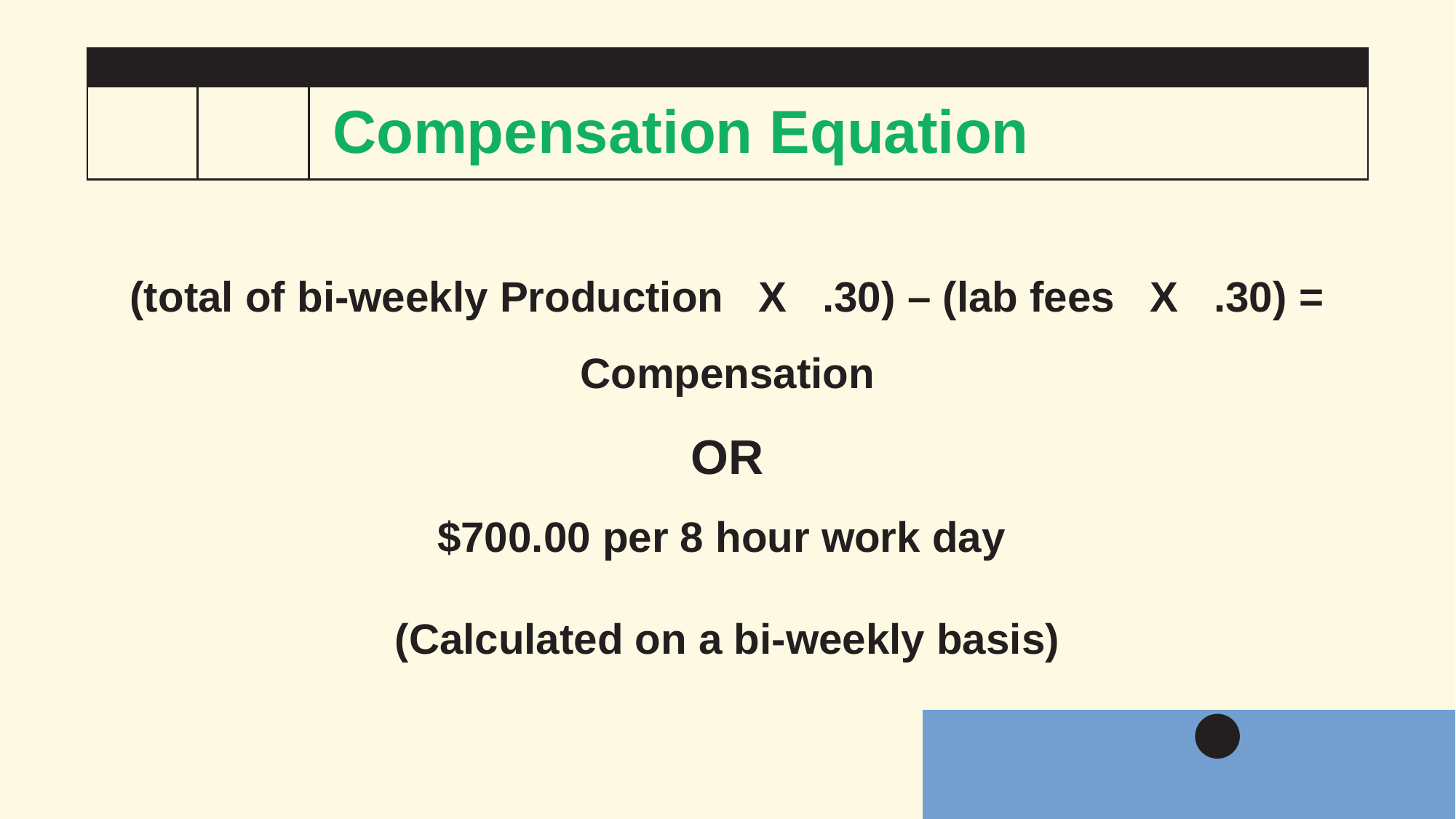

# Compensation Equation

(total of bi-weekly Production   X   .30) – (lab fees   X   .30) = Compensation
OR
$700.00 per 8 hour work day

(Calculated on a bi-weekly basis)